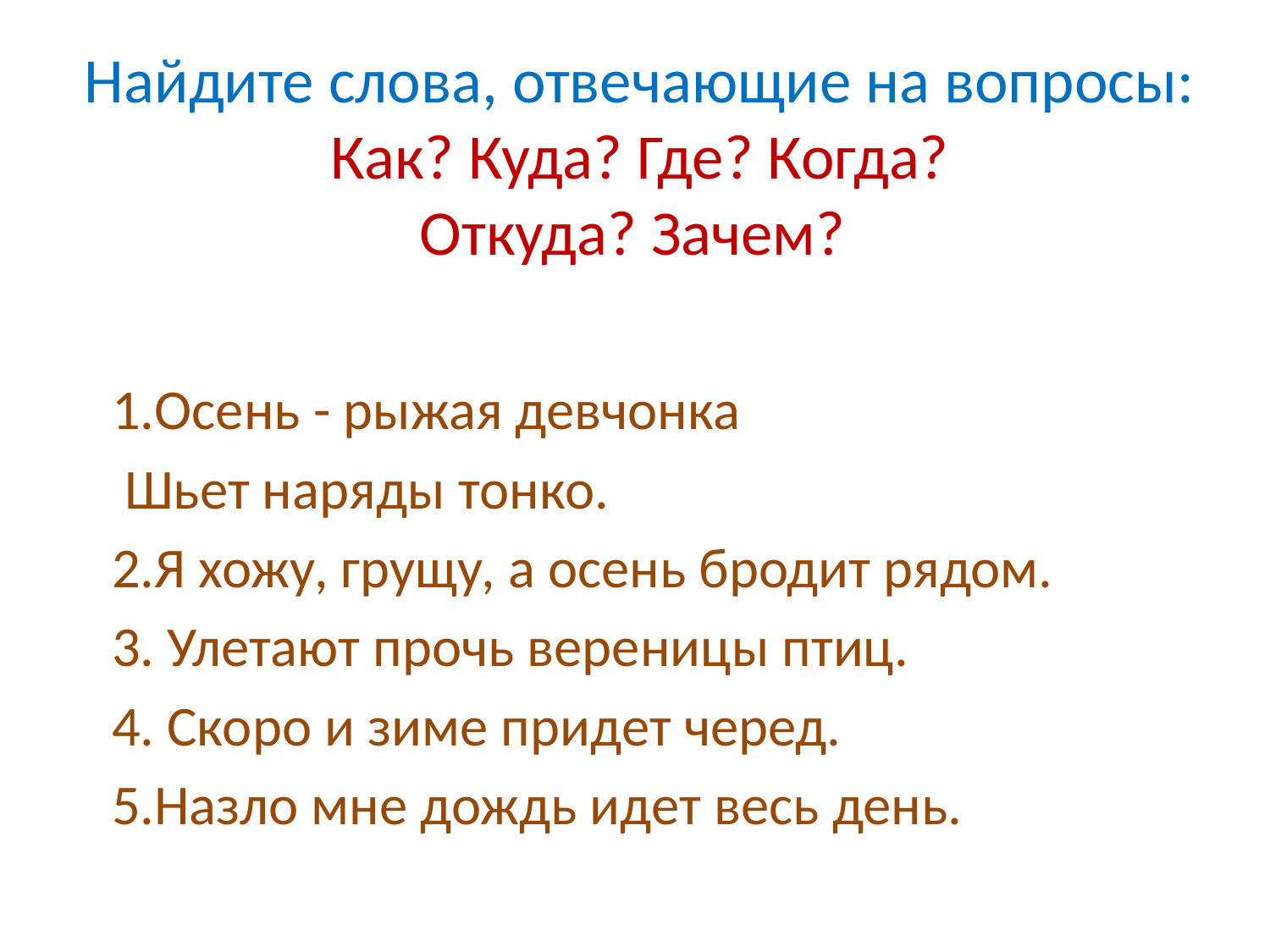

# Найдите слова, отвечающие на вопросы: Как? Куда? Где? Когда? Откуда? Зачем?
1.Осень - рыжая девчонка
 Шьет наряды тонко.
2.Я хожу, грущу, а осень бродит рядом.
3. Улетают прочь вереницы птиц.
4. Скоро и зиме придет черед.
5.Назло мне дождь идет весь день.